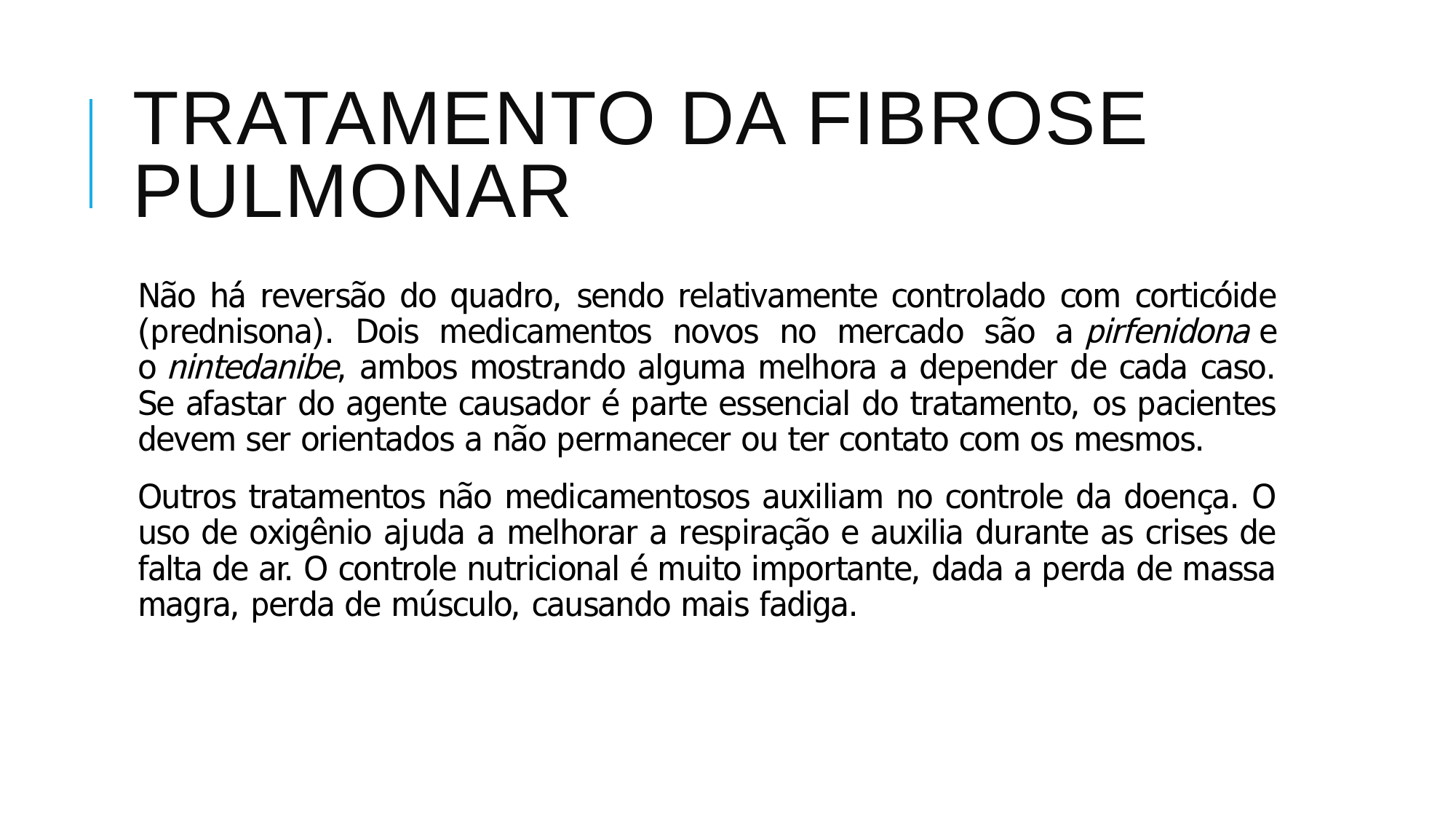

# Tratamento da fibrose pulmonar
Não há reversão do quadro, sendo relativamente controlado com corticóide (prednisona). Dois medicamentos novos no mercado são a pirfenidona e o nintedanibe, ambos mostrando alguma melhora a depender de cada caso. Se afastar do agente causador é parte essencial do tratamento, os pacientes devem ser orientados a não permanecer ou ter contato com os mesmos.
Outros tratamentos não medicamentosos auxiliam no controle da doença. O uso de oxigênio ajuda a melhorar a respiração e auxilia durante as crises de falta de ar. O controle nutricional é muito importante, dada a perda de massa magra, perda de músculo, causando mais fadiga.